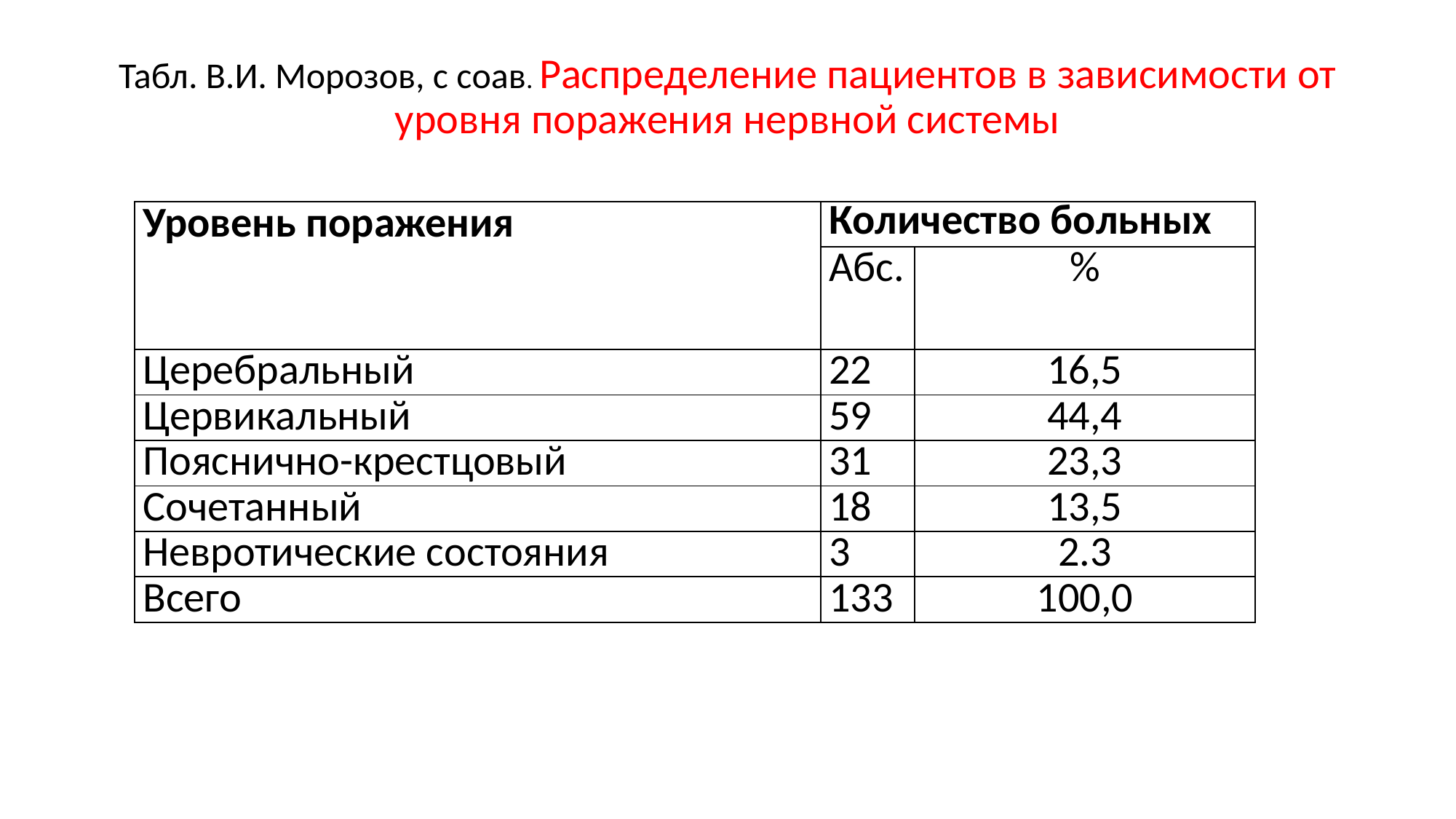

# Табл. В.И. Морозов, с соав. Распределение пациентов в зависимости от уровня поражения нервной системы
| Уровень поражения | Количество больных |  |
| --- | --- | --- |
|  | Абс. | % |
| Церебральный | 22 | 16,5 |
| Цервикальный | 59 | 44,4 |
| Пояснично-крестцовый | 31 | 23,3 |
| Сочетанный | 18 | 13,5 |
| Невротические состояния | 3 | 2.3 |
| Всего | 133 | 100,0 |